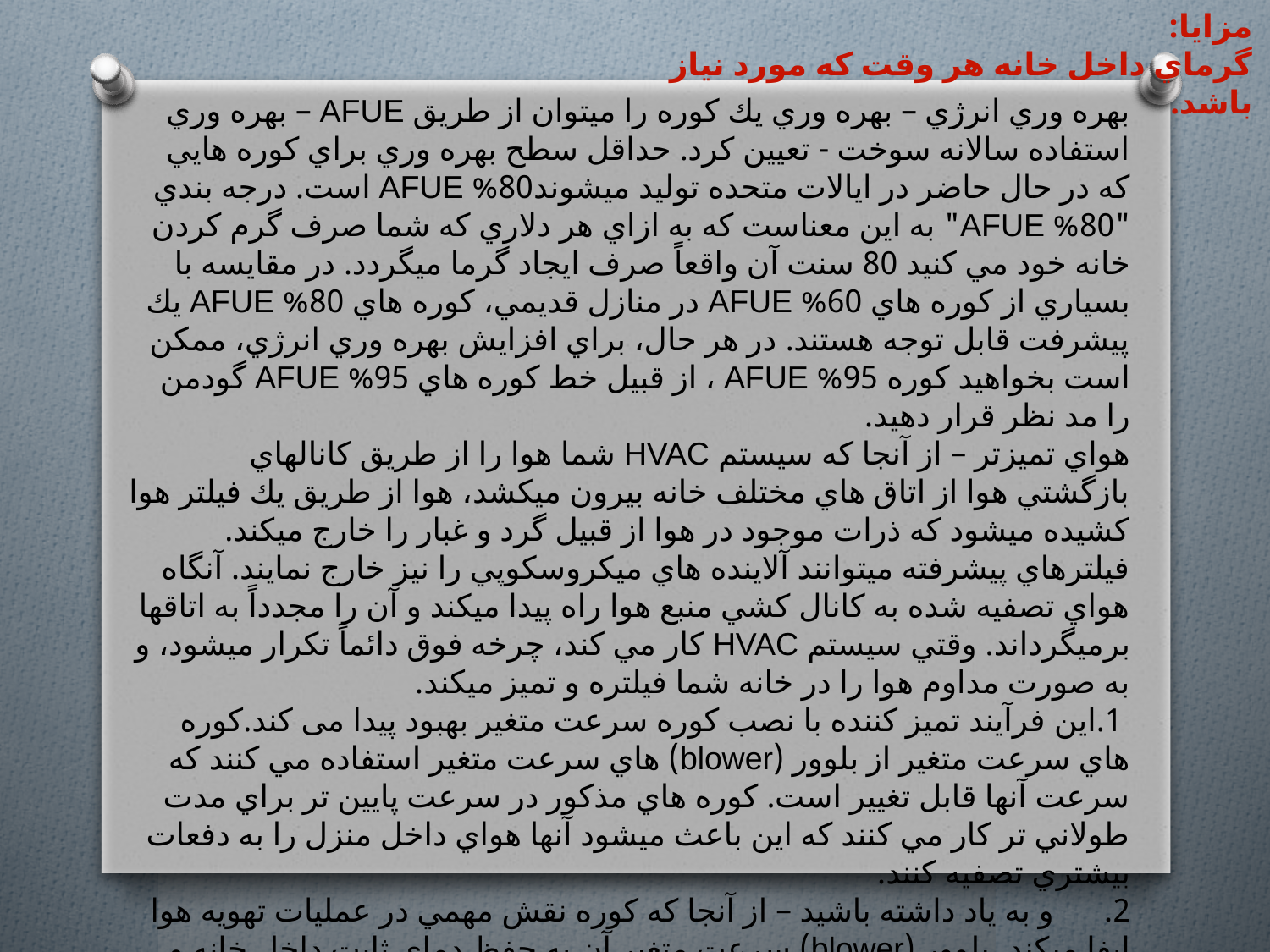

مزايا:
گرماي داخل خانه هر وقت كه مورد نياز باشد.
بهره وري انرژي – بهره وري يك كوره را ميتوان از طريق AFUE – بهره وري استفاده سالانه سوخت - تعيين كرد. حداقل سطح بهره وري براي كوره هايي كه در حال حاضر در ايالات متحده توليد ميشوند80% AFUE است. درجه بندي "80% AFUE" به اين معناست كه به ازاي هر دلاري كه شما صرف گرم كردن خانه خود مي كنيد 80 سنت آن واقعاً صرف ايجاد گرما ميگردد. در مقايسه با بسياري از كوره هاي 60% AFUE در منازل قديمي، كوره هاي 80% AFUE يك پيشرفت قابل توجه هستند. در هر حال، براي افزايش بهره وري انرژي،‌ ممكن است بخواهيد كوره 95% AFUE ، از قبيل خط كوره هاي 95% AFUE گودمن را مد نظر قرار دهيد.
هواي تميزتر – از آنجا كه سيستم HVAC شما هوا را از طريق كانالهاي بازگشتي هوا از اتاق هاي مختلف خانه بيرون ميكشد، هوا از طريق يك فيلتر هوا كشيده ميشود كه ذرات موجود در هوا از قبيل گرد و غبار را خارج ميكند. فيلترهاي پيشرفته ميتوانند آلاينده هاي ميكروسكوپي را نيز خارج نمايند. آنگاه هواي تصفيه شده به كانال كشي منبع هوا راه پيدا ميكند و آن را مجدداً به اتاقها برميگرداند. وقتي سيستم HVAC كار مي كند،‌ چرخه فوق دائماً تكرار ميشود، و به صورت مداوم هوا را در خانه شما فيلتره و تميز ميكند.
 1.این فرآيند تميز كننده با نصب كوره سرعت متغير بهبود پيدا می کند.كوره هاي سرعت متغير از بلوور (blower) هاي سرعت متغير استفاده مي كنند كه سرعت آنها قابل تغيير است. كوره هاي مذكور در سرعت پايين تر براي مدت طولاني تر كار مي كنند كه اين باعث ميشود آنها هواي داخل منزل را به دفعات بيشتري تصفيه كنند.
2.      و به ياد داشته باشيد – از آنجا كه كوره نقش مهمي در عمليات تهويه هوا ايفا ميكند، بلوور (blower) سرعت متغير آن به حفظ دماي ثابت داخل خانه و بهبود كيفيت هوا در طول سال كمك ميكند.